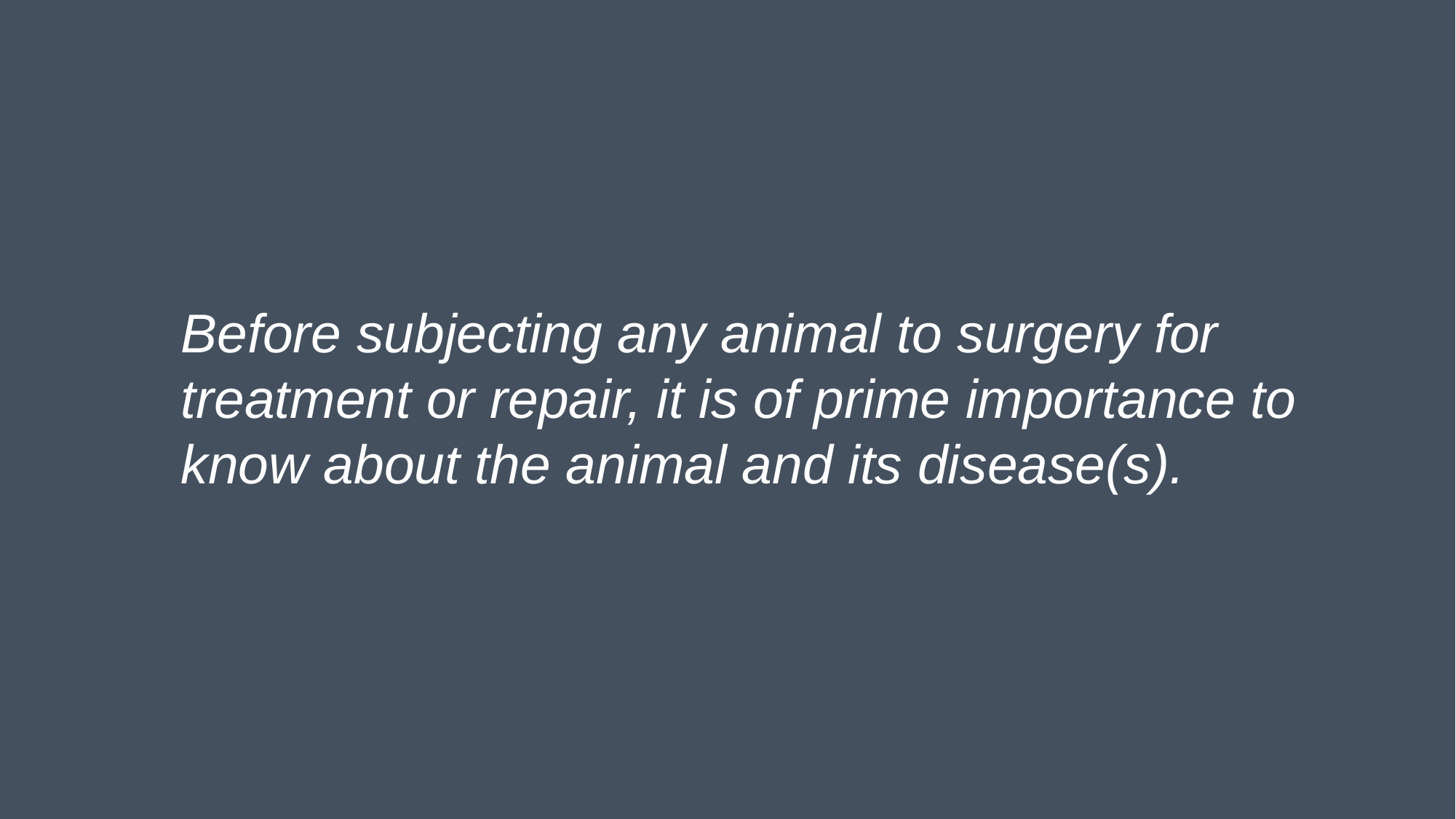

Before subjecting any animal to surgery for treatment or repair, it is of prime importance to know about the animal and its disease(s).